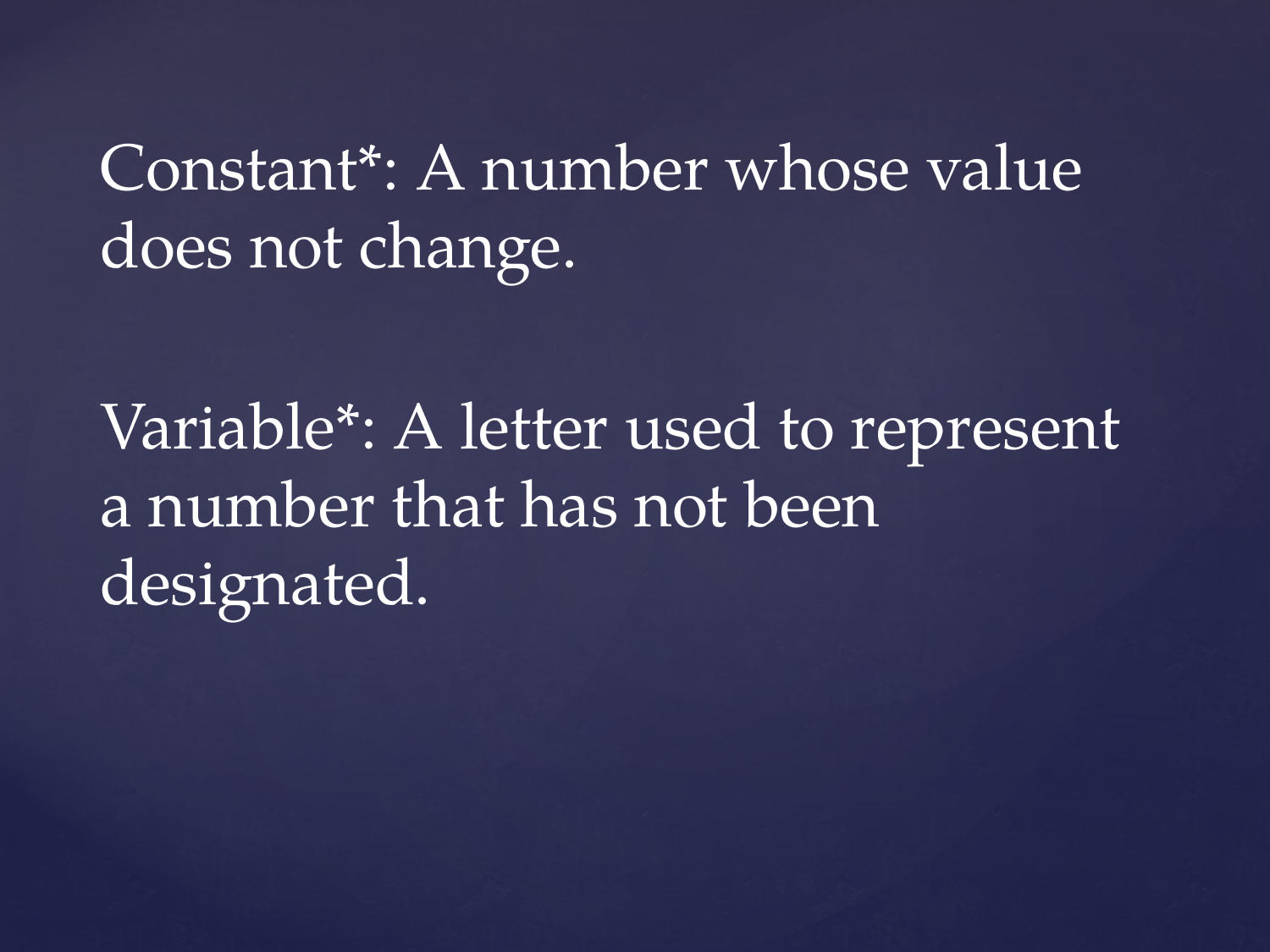

Constant*: A number whose value does not change.

Variable*: A letter used to represent a number that has not been designated.